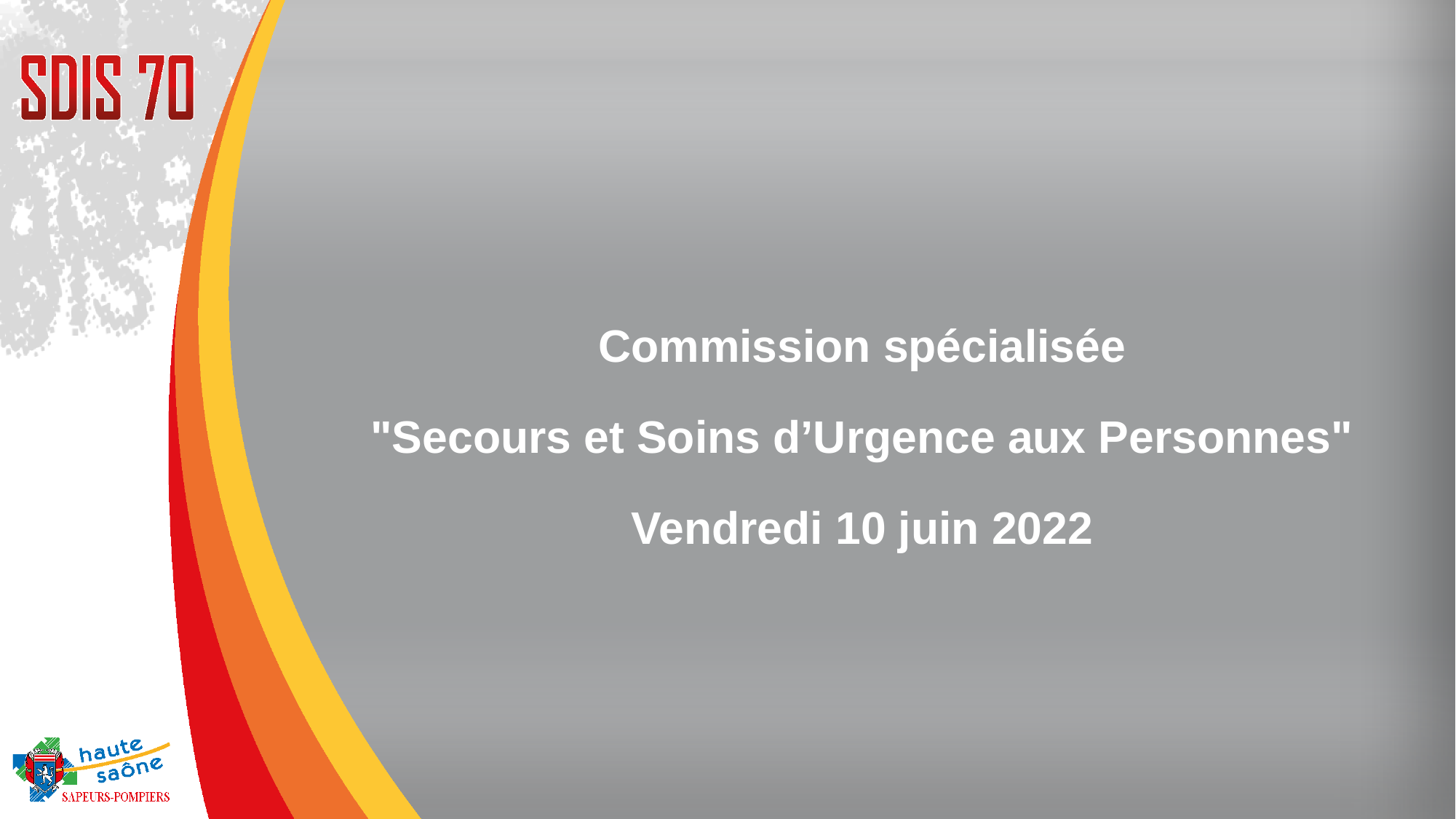

Commission spécialisée
 "Secours et Soins d’Urgence aux Personnes"
Vendredi 10 juin 2022